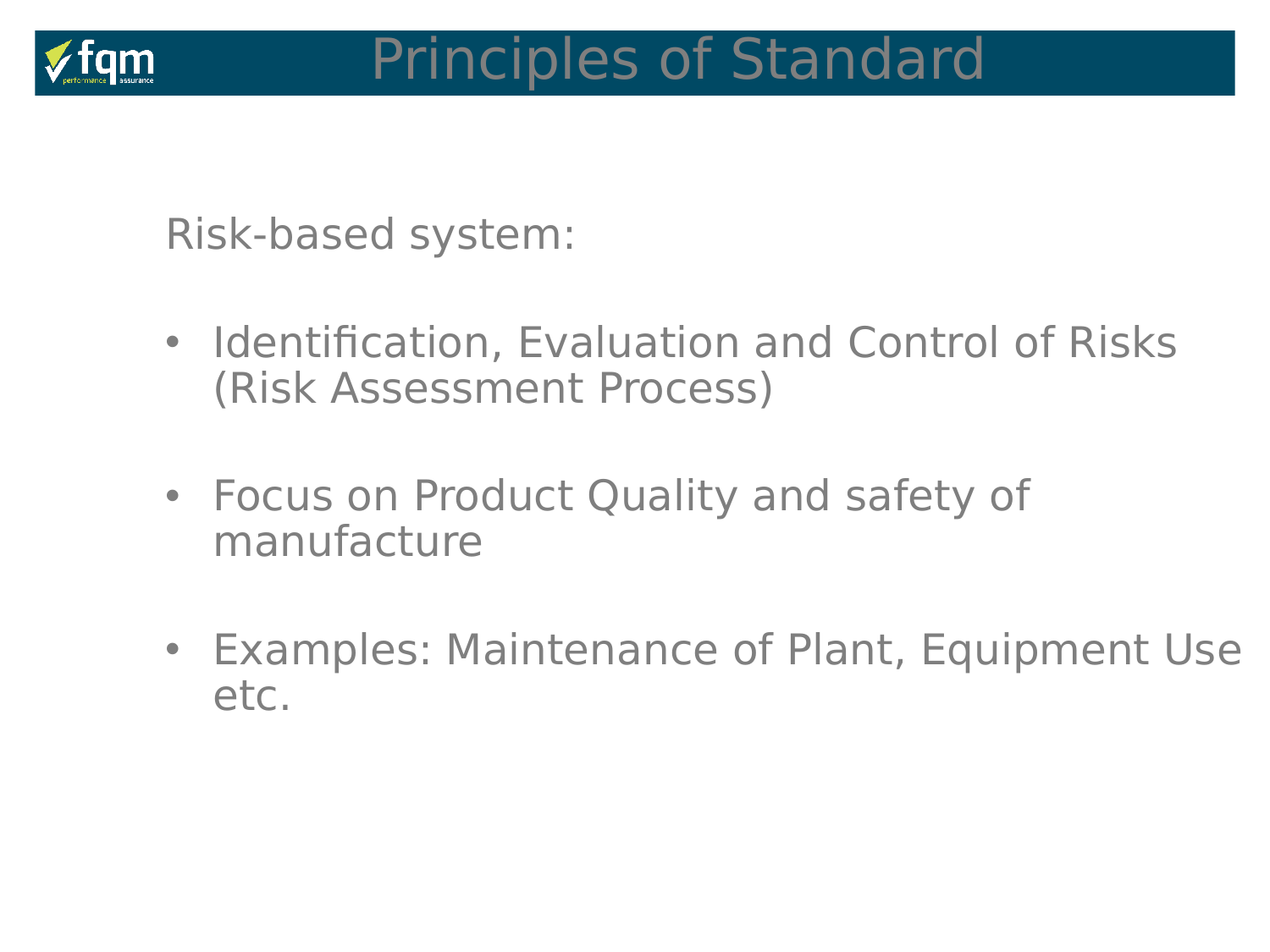

Principles of Standard
Risk-based system:

Identification, Evaluation and Control of Risks (Risk Assessment Process)

Focus on Product Quality and safety of manufacture

Examples: Maintenance of Plant, Equipment Use etc.